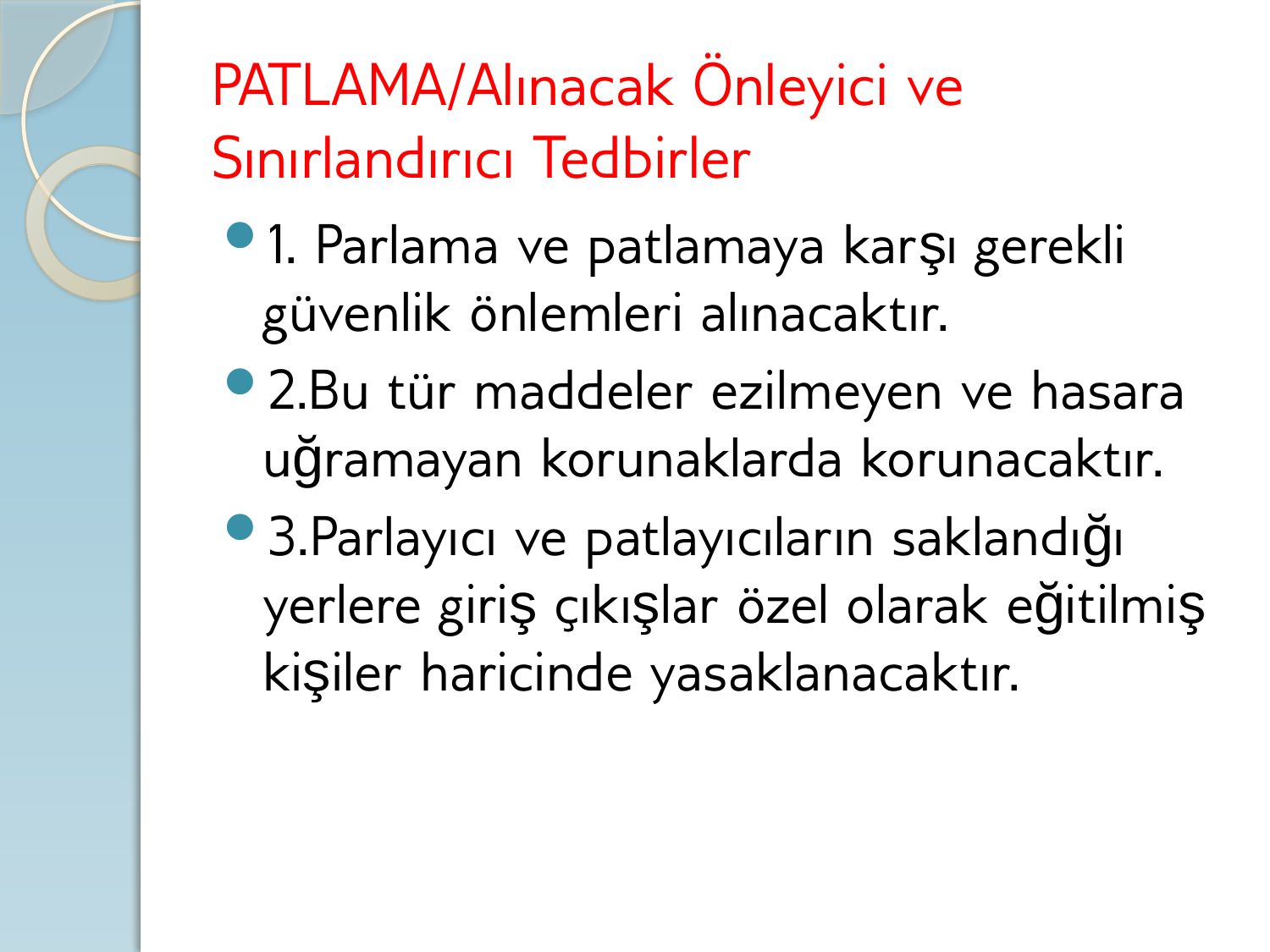

# PATLAMA/Alınacak Önleyici ve Sınırlandırıcı Tedbirler
1. Parlama ve patlamaya karşı gerekli güvenlik önlemleri alınacaktır.
2.Bu tür maddeler ezilmeyen ve hasara uğramayan korunaklarda korunacaktır.
3.Parlayıcı ve patlayıcıların saklandığı yerlere giriş çıkışlar özel olarak eğitilmiş kişiler haricinde yasaklanacaktır.